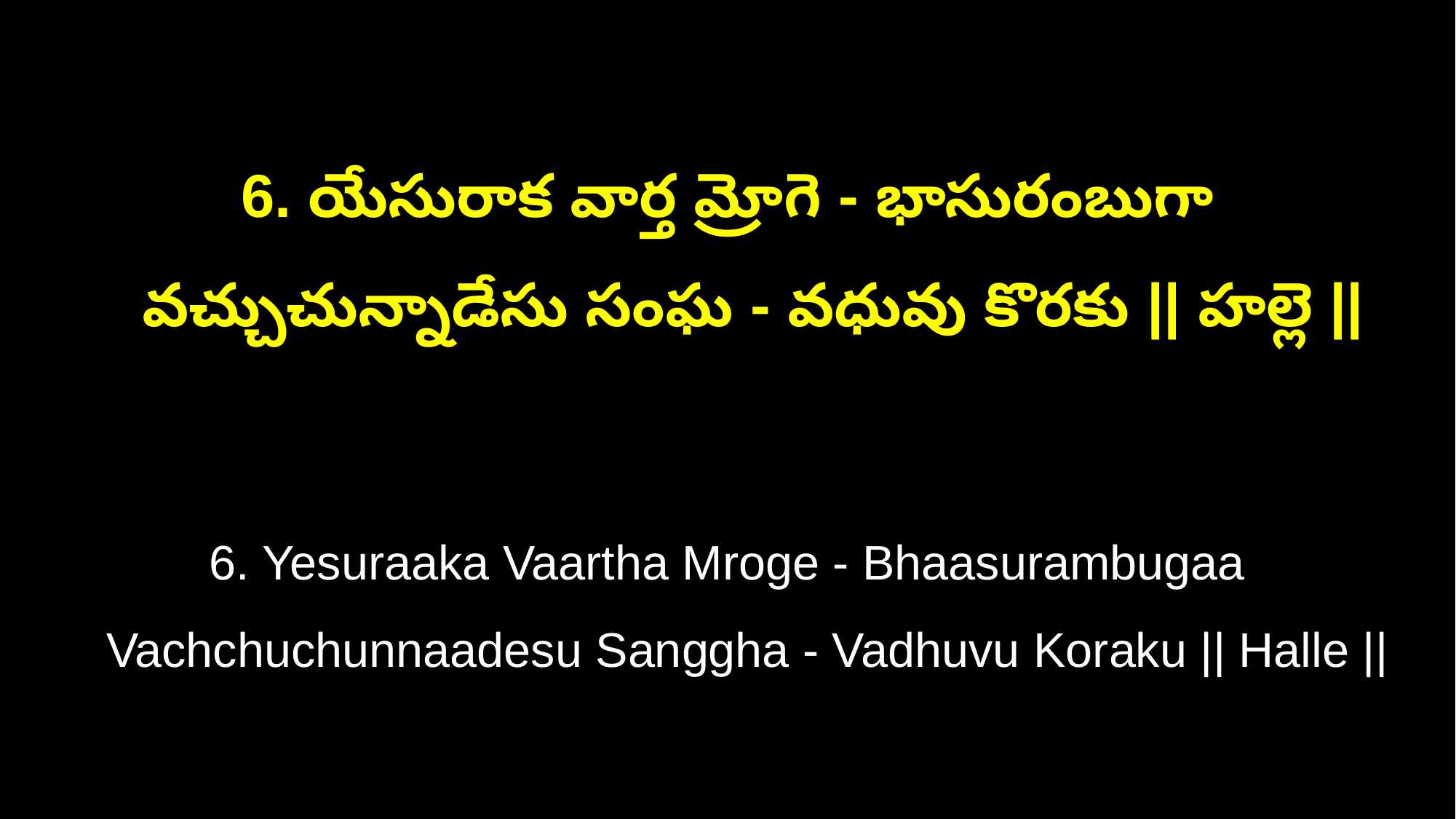

6. యేసురాక వార్త మ్రోగె - భాసురంబుగా
   వచ్చుచున్నాడేసు సంఘ - వధువు కొరకు || హల్లె ||
6. Yesuraaka Vaartha Mroge - Bhaasurambugaa
   Vachchuchunnaadesu Sanggha - Vadhuvu Koraku || Halle ||